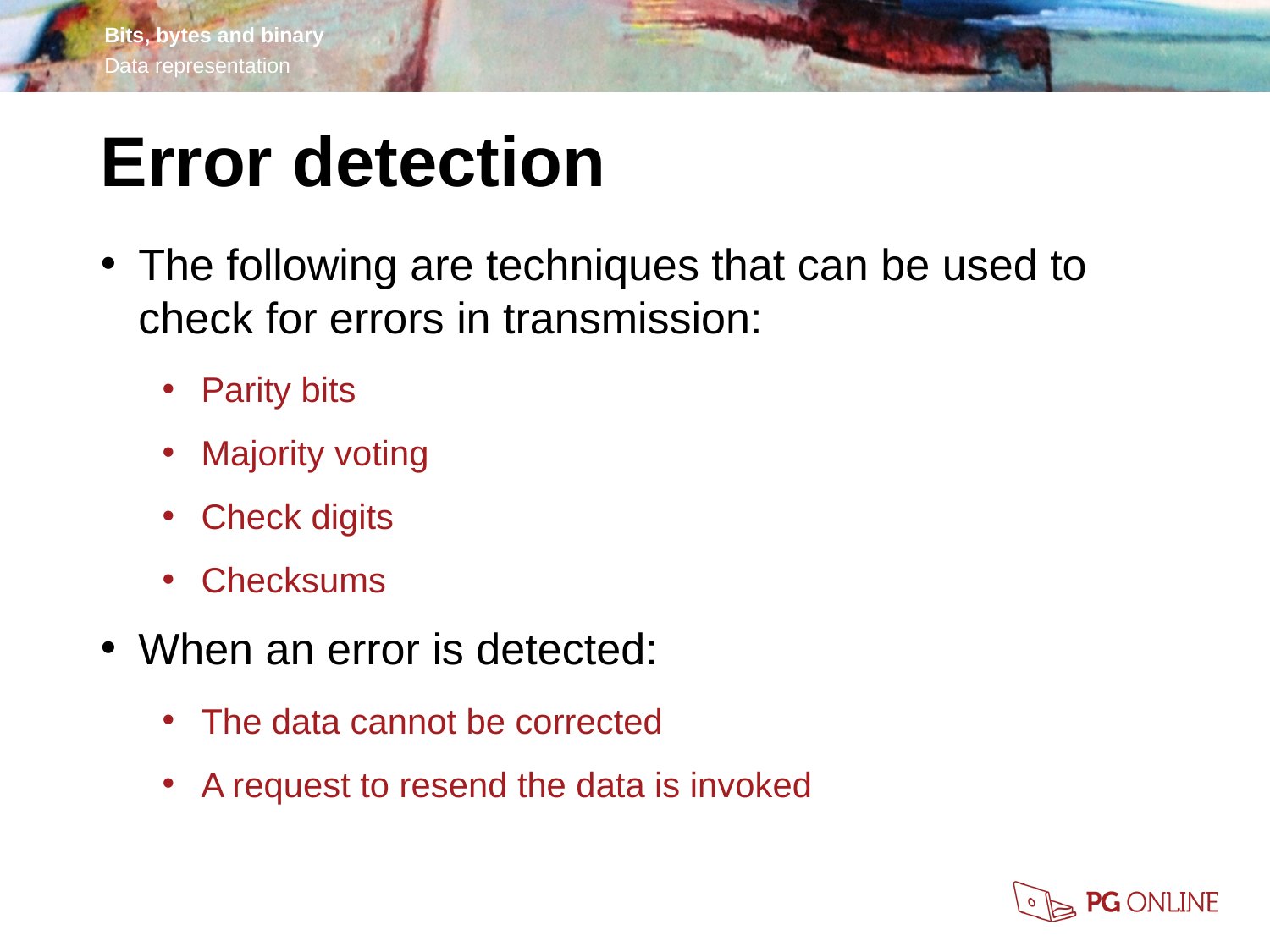

Error detection
The following are techniques that can be used to check for errors in transmission:
Parity bits
Majority voting
Check digits
Checksums
When an error is detected:
The data cannot be corrected
A request to resend the data is invoked